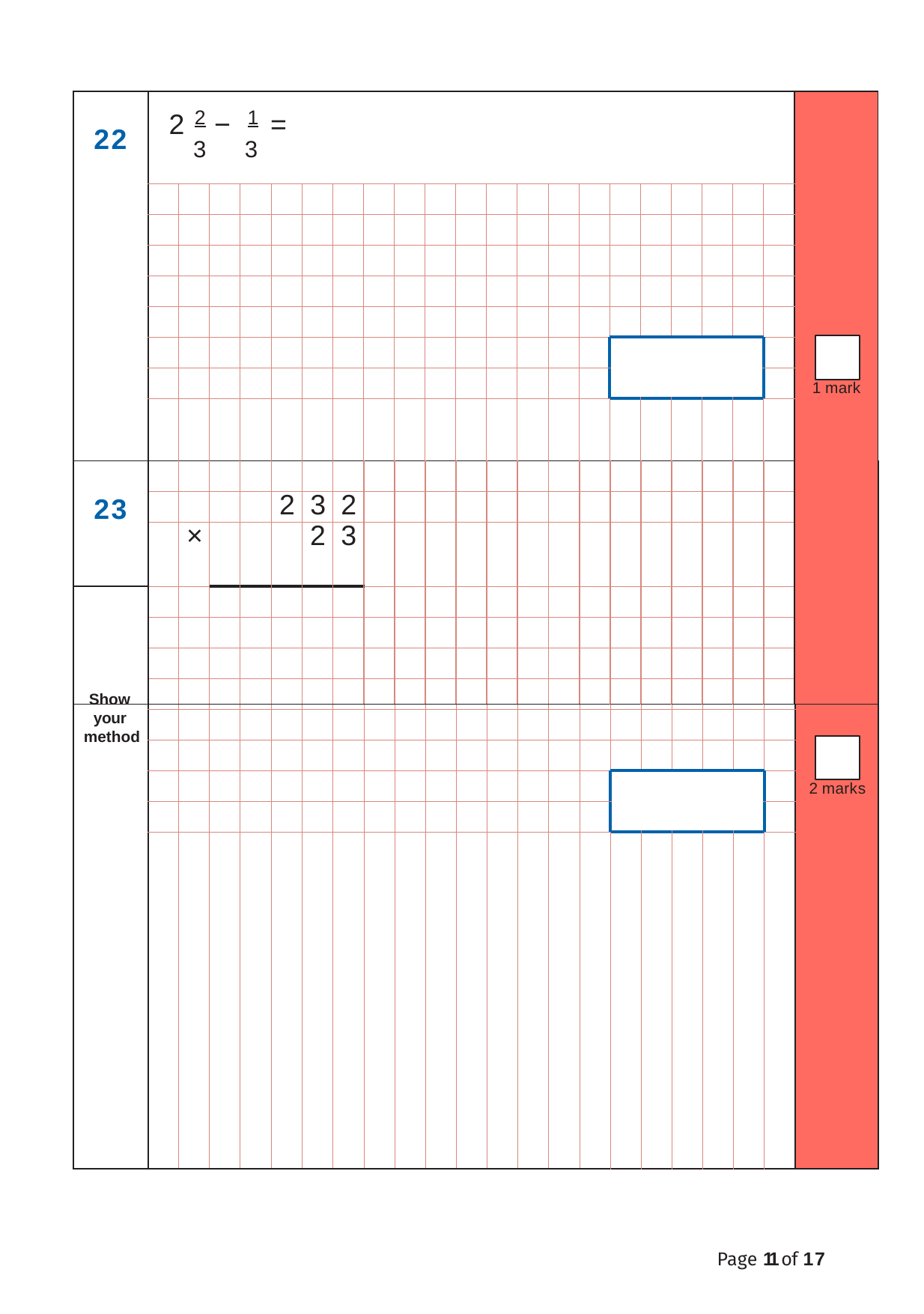

| 22 | 2 2 − 1 = 3 3 |  |  |  |  |  |  |  |  |  |  |  |  |  |  |  |  |  |  |  |  | 1 mark |
| --- | --- | --- | --- | --- | --- | --- | --- | --- | --- | --- | --- | --- | --- | --- | --- | --- | --- | --- | --- | --- | --- | --- |
|  |  |  |  |  |  |  |  |  |  |  |  |  |  |  |  |  |  |  |  |  |  |  |
|  |  |  |  |  |  |  |  |  |  |  |  |  |  |  |  |  |  |  |  |  |  |  |
|  |  |  |  |  |  |  |  |  |  |  |  |  |  |  |  |  |  |  |  |  |  |  |
|  |  |  |  |  |  |  |  |  |  |  |  |  |  |  |  |  |  |  |  |  |  |  |
|  |  |  |  |  |  |  |  |  |  |  |  |  |  |  |  |  |  |  |  |  |  |  |
|  |  |  |  |  |  |  |  |  |  |  |  |  |  |  |  |  |  |  |  |  |  |  |
|  |  |  |  |  |  |  |  |  |  |  |  |  |  |  |  |  |  |  |  |  |  |  |
|  |  |  |  |  |  |  |  |  |  |  |  |  |  |  |  |  |  |  |  |  |  |  |

| 23 |  |  |  |  |  |  |  |  |  |  |  |  |  |  |  |  |  |  |  |  |  | 2 marks |
| --- | --- | --- | --- | --- | --- | --- | --- | --- | --- | --- | --- | --- | --- | --- | --- | --- | --- | --- | --- | --- | --- | --- |
|  |  |  |  |  | 2 | 3 | 2 |  |  |  |  |  |  |  |  |  |  |  |  |  |  |  |
|  |  | × |  |  |  | 2 | 3 |  |  |  |  |  |  |  |  |  |  |  |  |  |  |  |
| Show your method |  |  |  |  |  |  |  |  |  |  |  |  |  |  |  |  |  |  |  |  |  |  |
|  |  |  |  |  |  |  |  |  |  |  |  |  |  |  |  |  |  |  |  |  |  |  |
|  |  |  |  |  |  |  |  |  |  |  |  |  |  |  |  |  |  |  |  |  |  |  |
|  |  |  |  |  |  |  |  |  |  |  |  |  |  |  |  |  |  |  |  |  |  |  |
|  |  |  |  |  |  |  |  |  |  |  |  |  |  |  |  |  |  |  |  |  |  |  |
|  |  |  |  |  |  |  |  |  |  |  |  |  |  |  |  |  |  |  |  |  |  |  |
|  |  |  |  |  |  |  |  |  |  |  |  |  |  |  |  |  |  |  |  |  |  |  |
|  |  |  |  |  |  |  |  |  |  |  |  |  |  |  |  |  |  |  |  |  |  |  |
|  |  |  |  |  |  |  |  |  |  |  |  |  |  |  |  |  |  |  |  |  |  |  |

Page 11 of 17